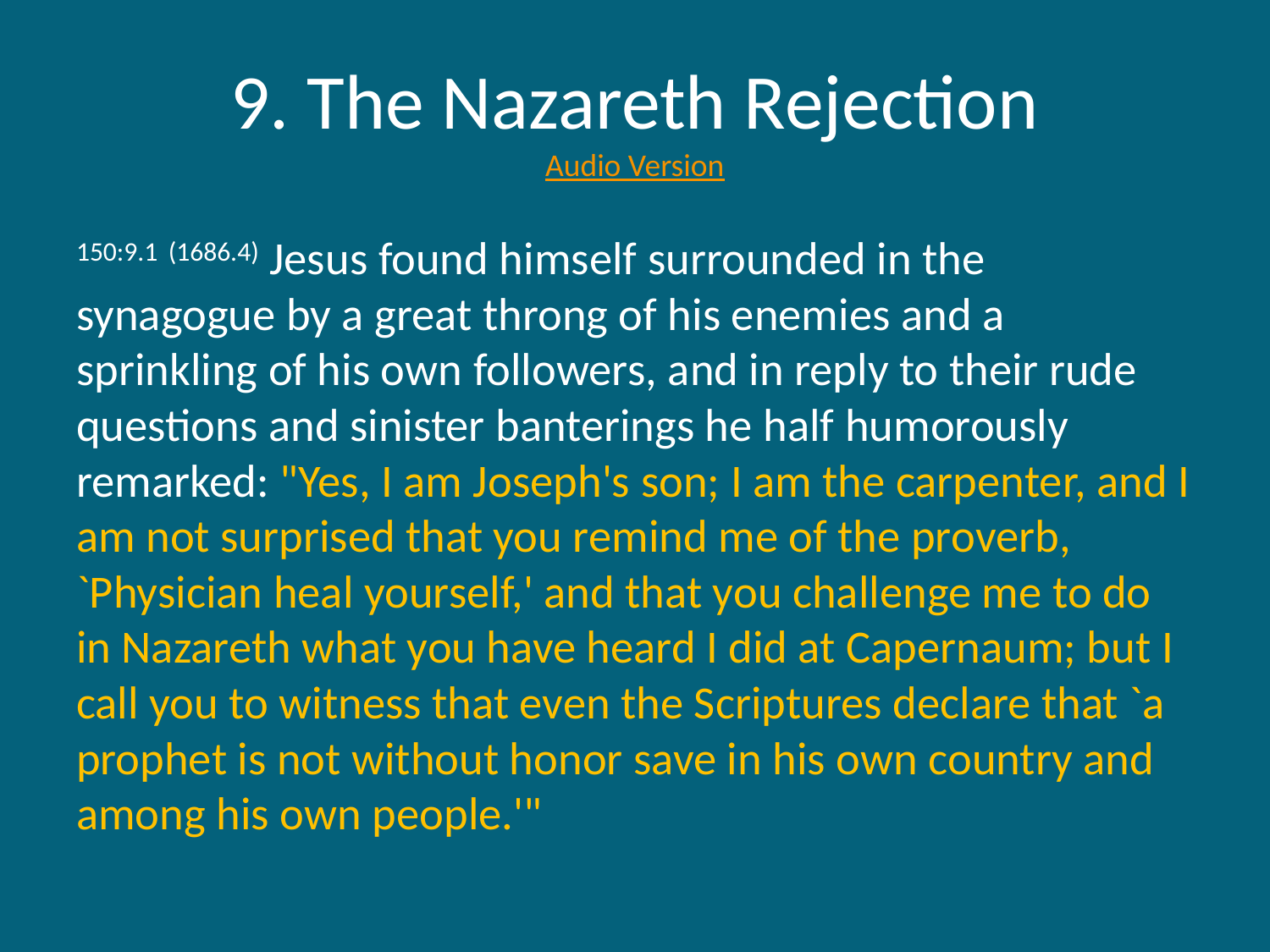

# 9. The Nazareth Rejection Audio Version
150:9.1 (1686.4) Jesus found himself surrounded in the synagogue by a great throng of his enemies and a sprinkling of his own followers, and in reply to their rude questions and sinister banterings he half humorously remarked: "Yes, I am Joseph's son; I am the carpenter, and I am not surprised that you remind me of the proverb, `Physician heal yourself,' and that you challenge me to do in Nazareth what you have heard I did at Capernaum; but I call you to witness that even the Scriptures declare that `a prophet is not without honor save in his own country and among his own people.'"